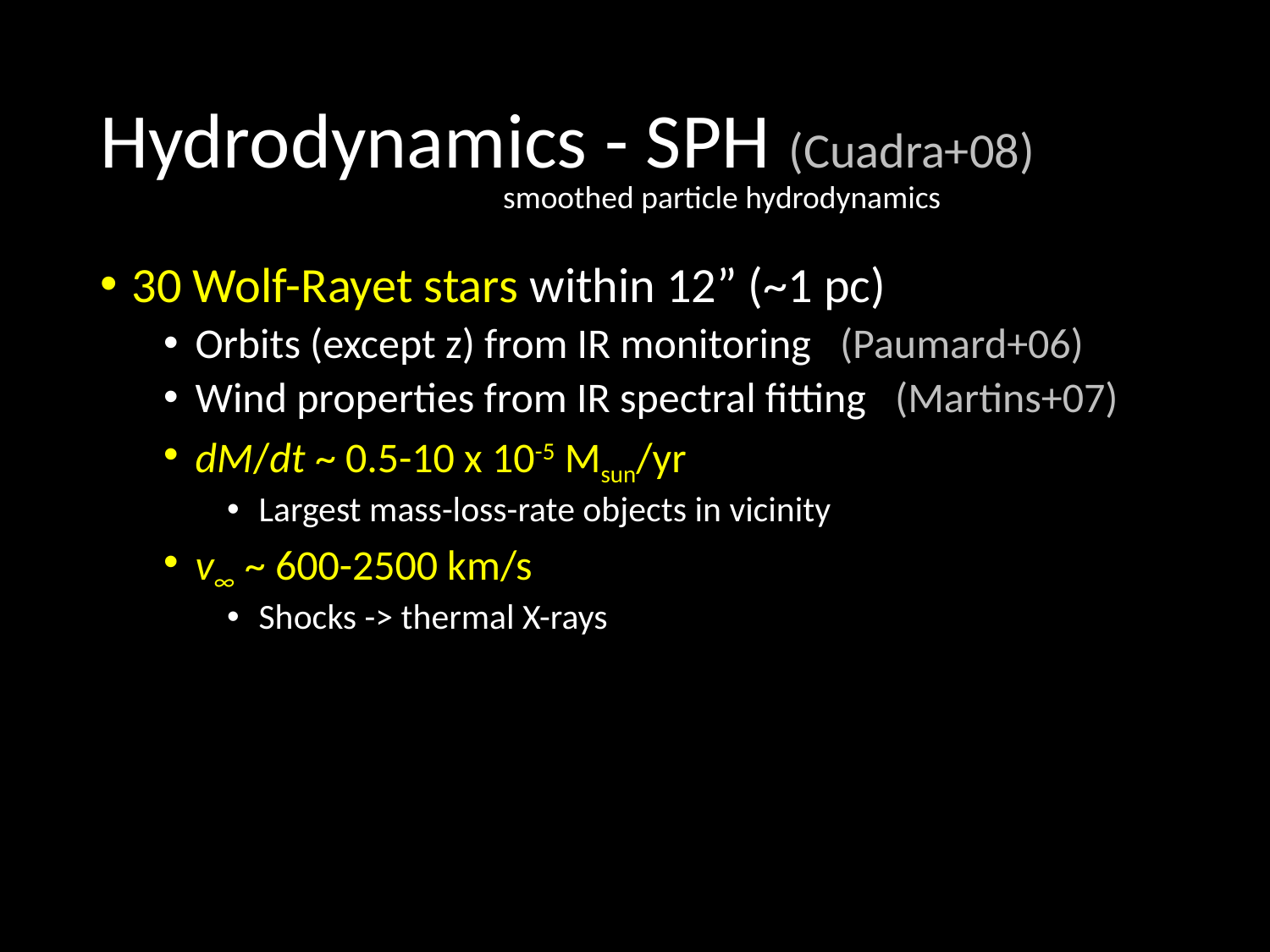

# Hydrodynamics - SPH (Cuadra+08)
smoothed particle hydrodynamics
30 Wolf-Rayet stars within 12” (~1 pc)
Orbits (except z) from IR monitoring   (Paumard+06)
Wind properties from IR spectral fitting   (Martins+07)
dM/dt ~ 0.5-10 x 10-5 Msun/yr
Largest mass-loss-rate objects in vicinity
v∞ ~ 600-2500 km/s
Shocks -> thermal X-rays